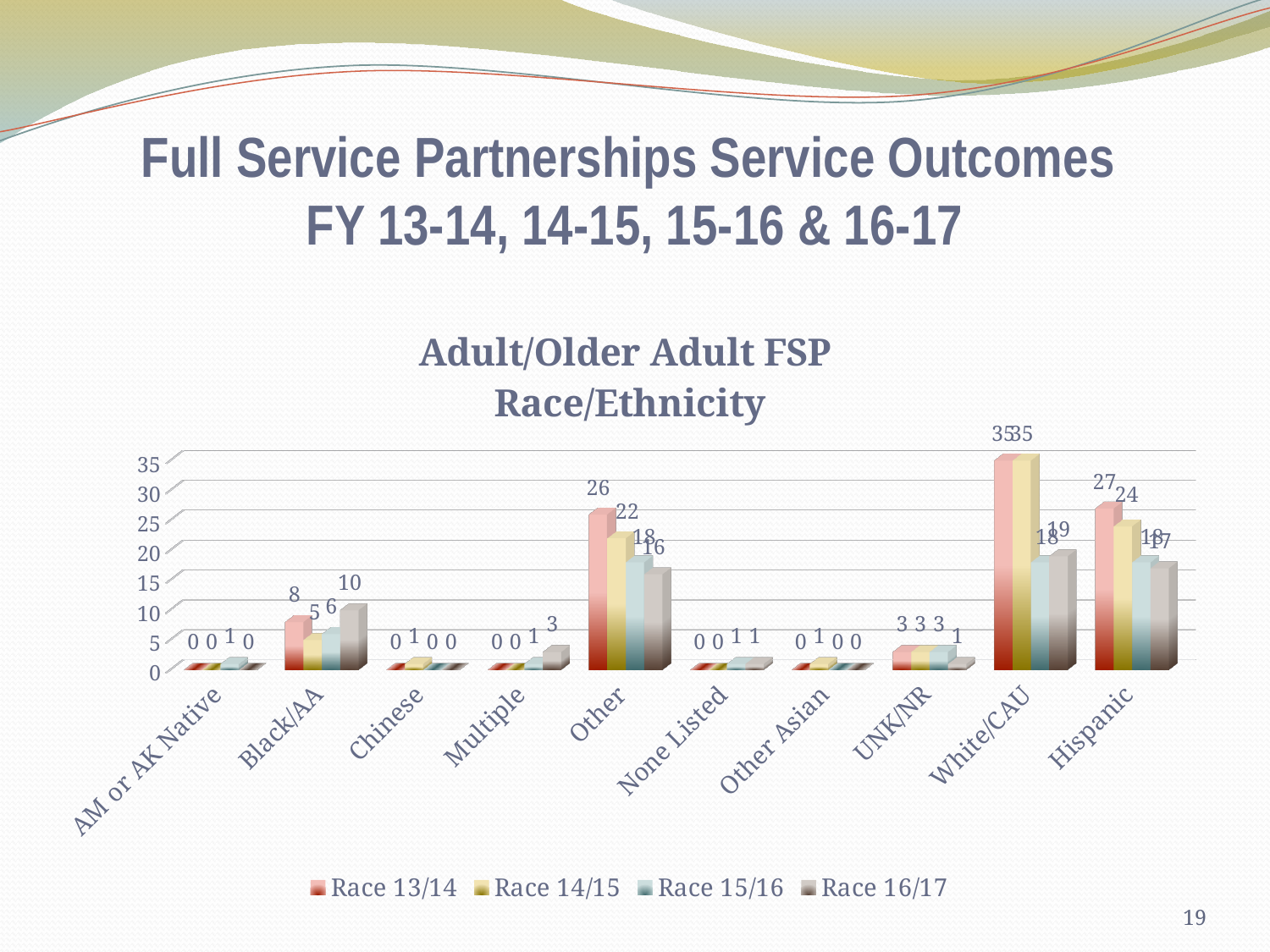

# Full Service Partnerships Service Outcomes FY 13-14, 14-15, 15-16 & 16-17

[unsupported chart]

19